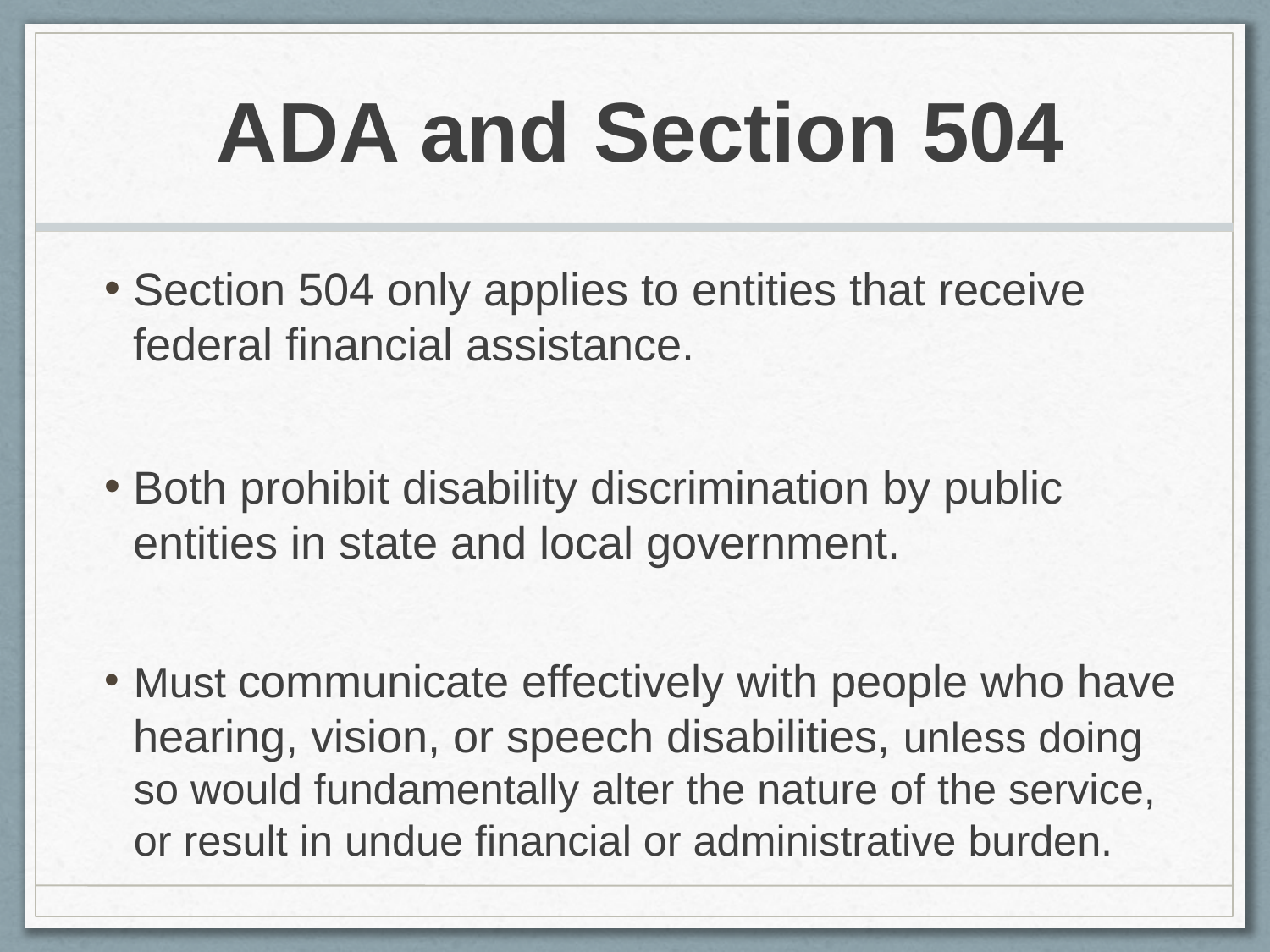

# ADA and Section 504
Section 504 only applies to entities that receive federal financial assistance.

Both prohibit disability discrimination by public entities in state and local government.

Must communicate effectively with people who have hearing, vision, or speech disabilities, unless doing so would fundamentally alter the nature of the service, or result in undue financial or administrative burden.